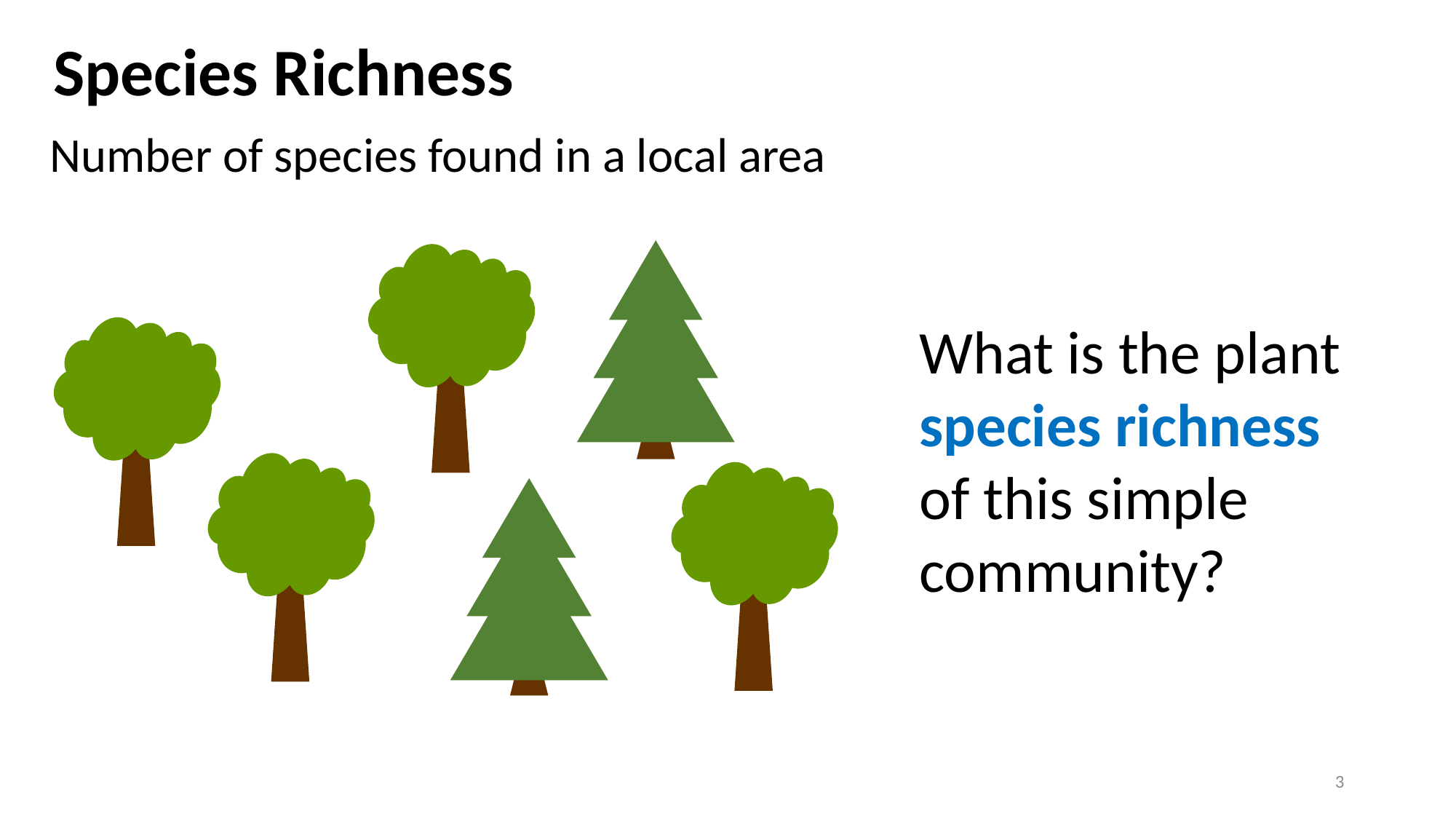

# Species Richness
Number of species found in a local area

What is the plant species richness of this simple community?

3